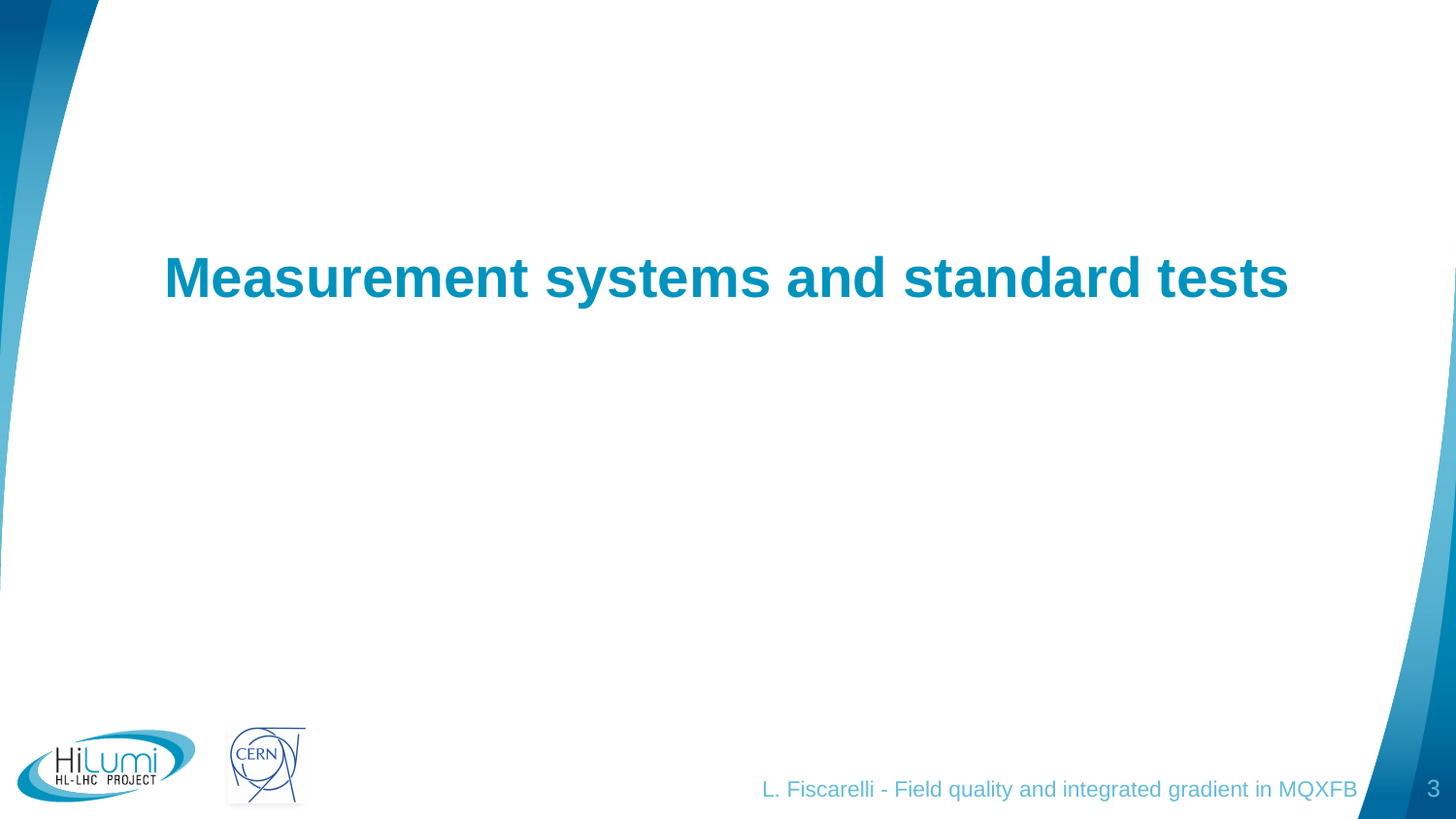

# Measurement systems and standard tests
L. Fiscarelli - Field quality and integrated gradient in MQXFB
3